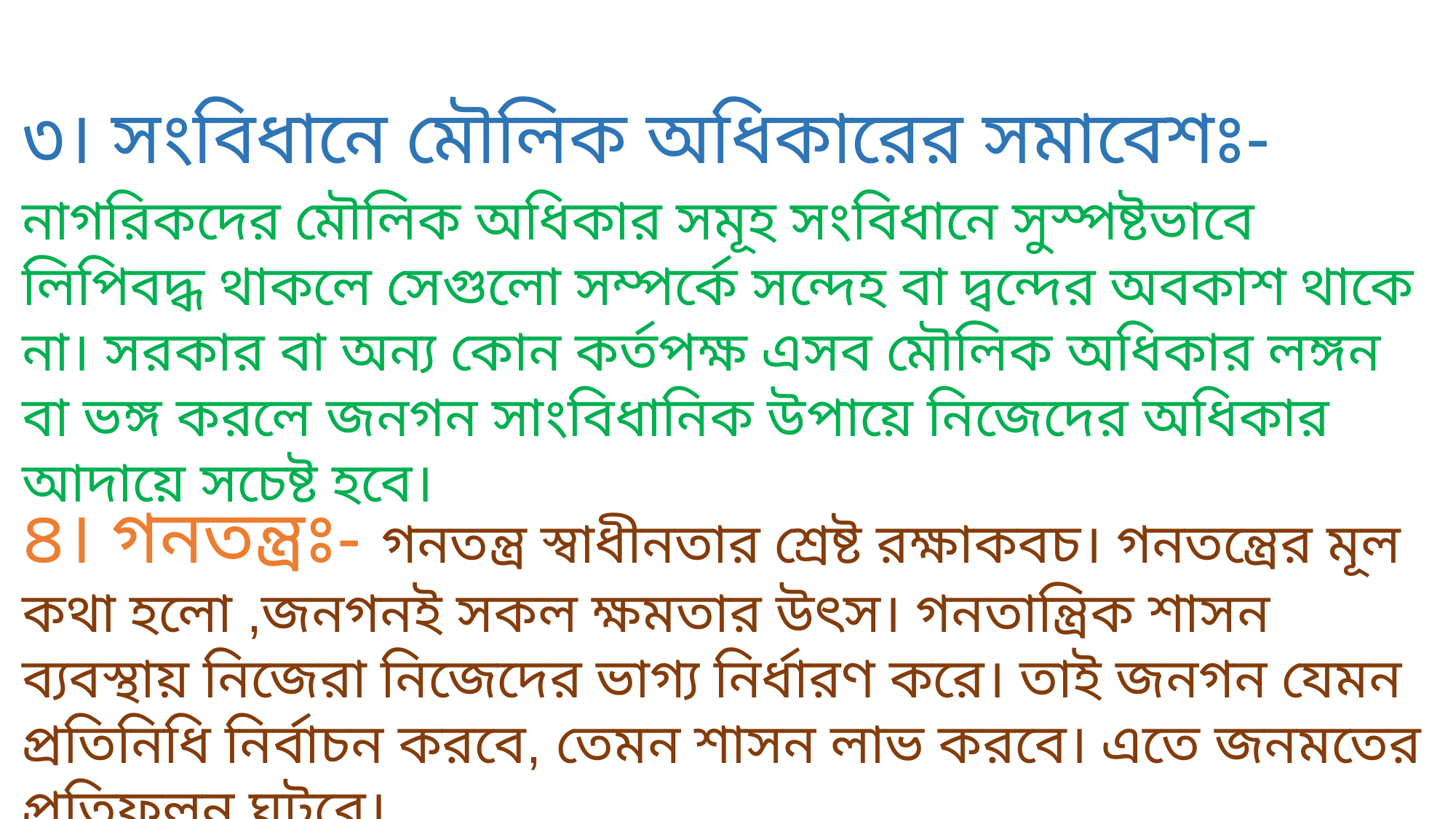

৩। সংবিধানে মৌলিক অধিকারের সমাবেশঃ- নাগরিকদের মৌলিক অধিকার সমূহ সংবিধানে সুস্পষ্টভাবে লিপিবদ্ধ থাকলে সেগুলো সম্পর্কে সন্দেহ বা দ্বন্দের অবকাশ থাকে না। সরকার বা অন্য কোন কর্তপক্ষ এসব মৌলিক অধিকার লঙ্গন বা ভঙ্গ করলে জনগন সাংবিধানিক উপায়ে নিজেদের অধিকার আদায়ে সচেষ্ট হবে।
৪। গনতন্ত্রঃ- গনতন্ত্র স্বাধীনতার শ্রেষ্ট রক্ষাকবচ। গনতন্ত্রের মূল কথা হলো ,জনগনই সকল ক্ষমতার উৎস। গনতান্ত্রিক শাসন ব্যবস্থায় নিজেরা নিজেদের ভাগ্য নির্ধারণ করে। তাই জনগন যেমন প্রতিনিধি নির্বাচন করবে, তেমন শাসন লাভ করবে। এতে জনমতের প্রতিফলন ঘটবে।